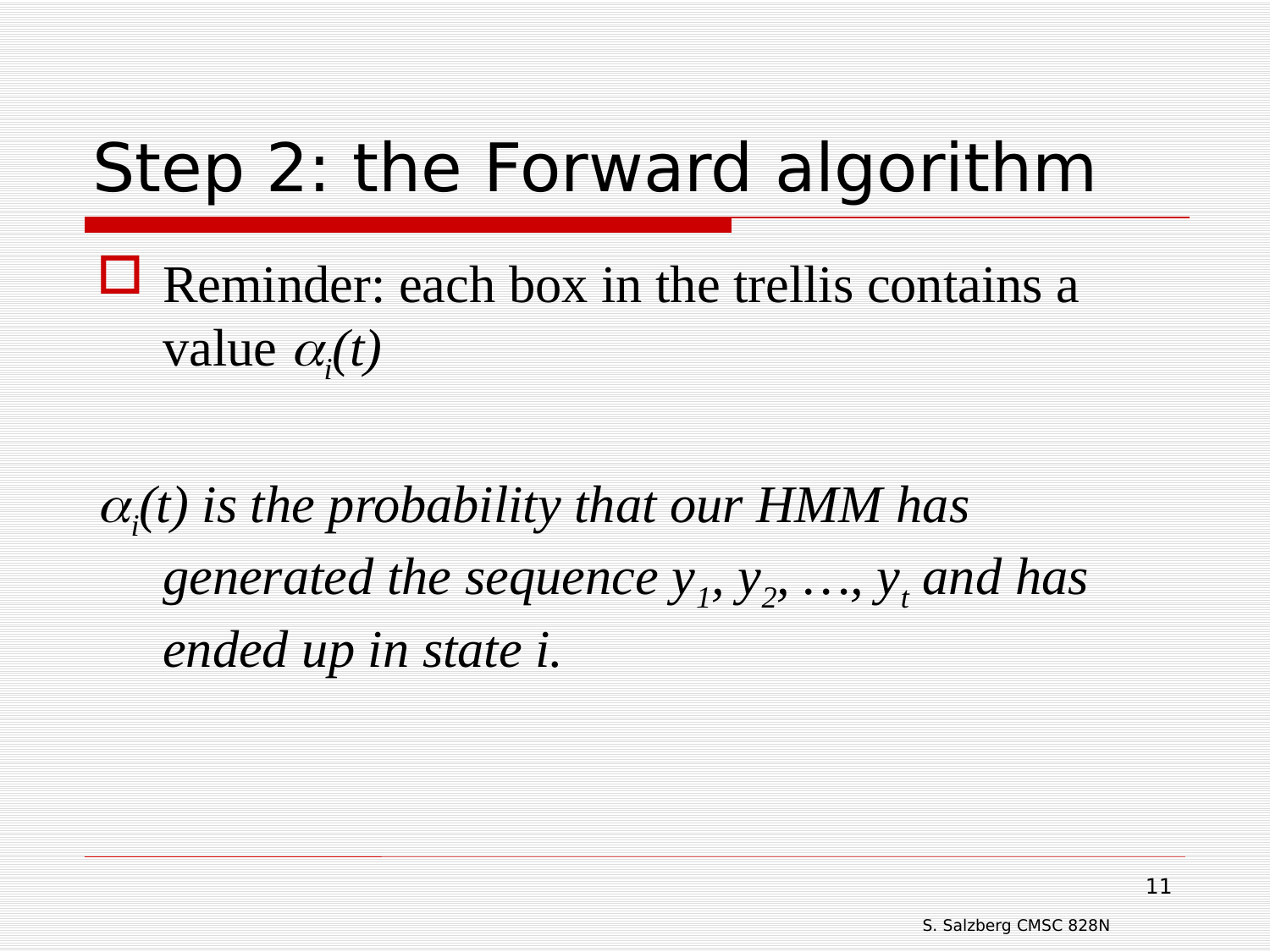

# Step 2: the Forward algorithm
Reminder: each box in the trellis contains a value αi(t)

αi(t) is the probability that our HMM has generated the sequence y1, y2, …, yt and has ended up in state i.
11